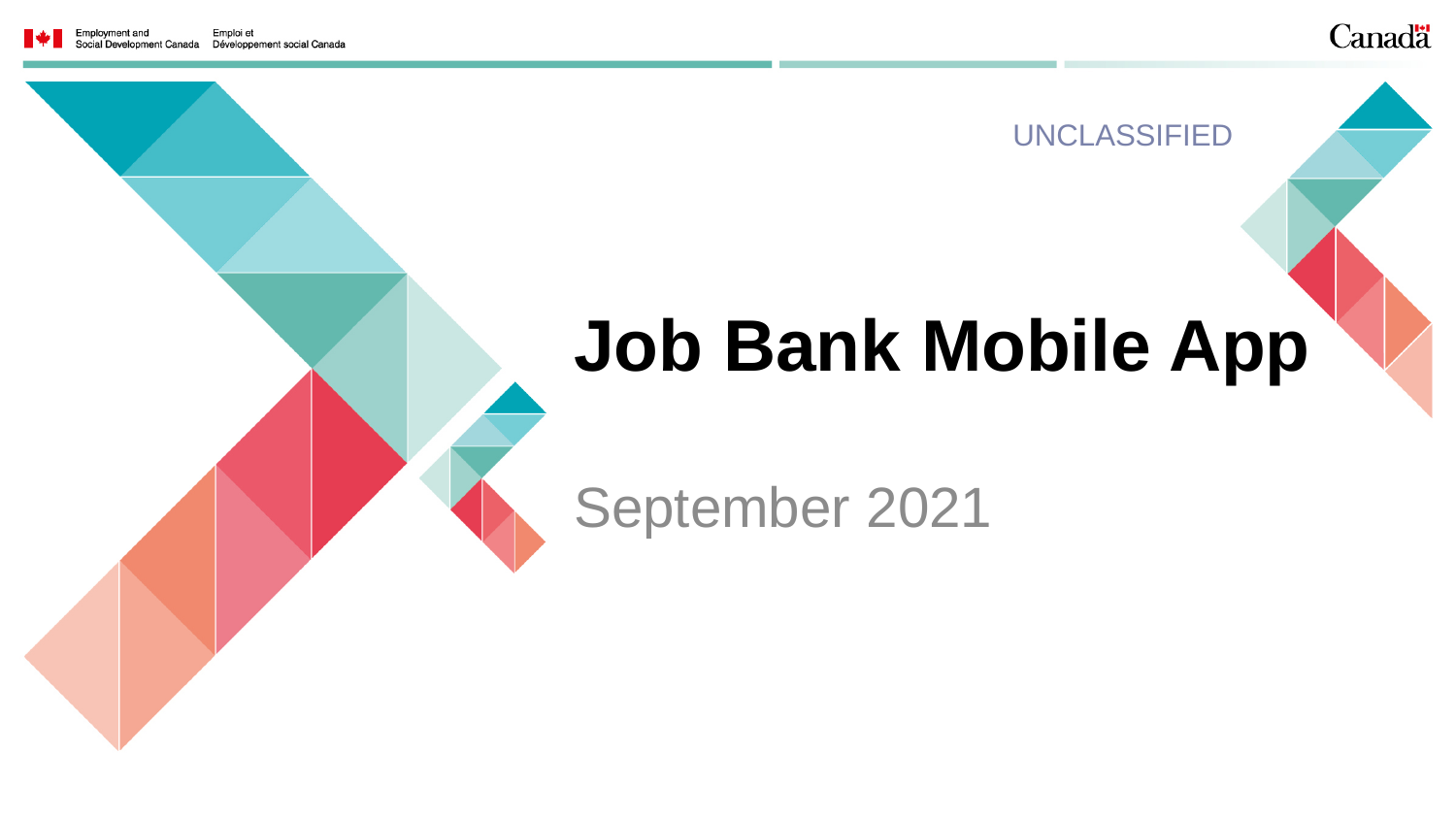

UNCLASSIFIED
# Job Bank Mobile App
September 2021